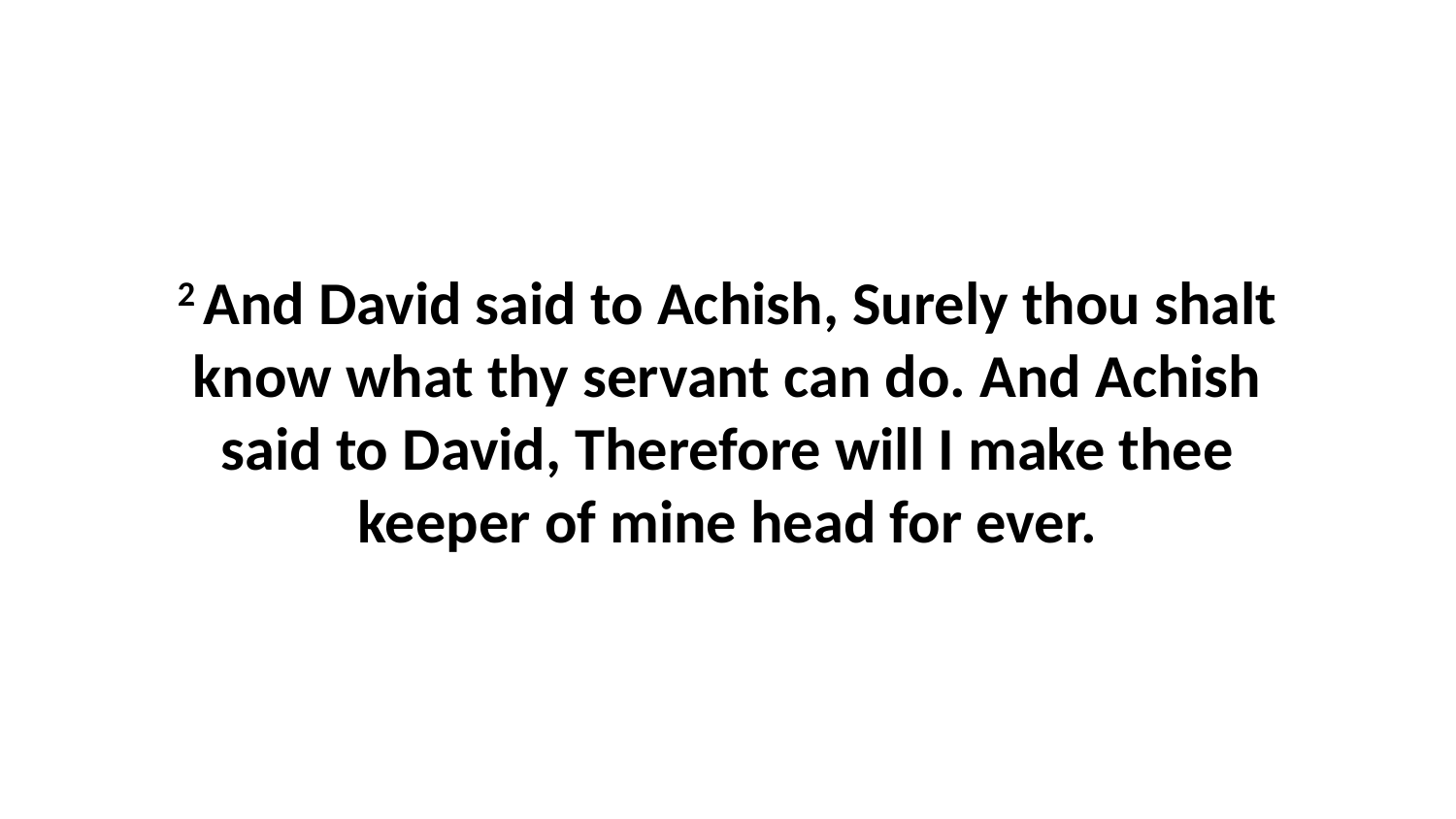

2 And David said to Achish, Surely thou shalt know what thy servant can do. And Achish said to David, Therefore will I make thee keeper of mine head for ever.